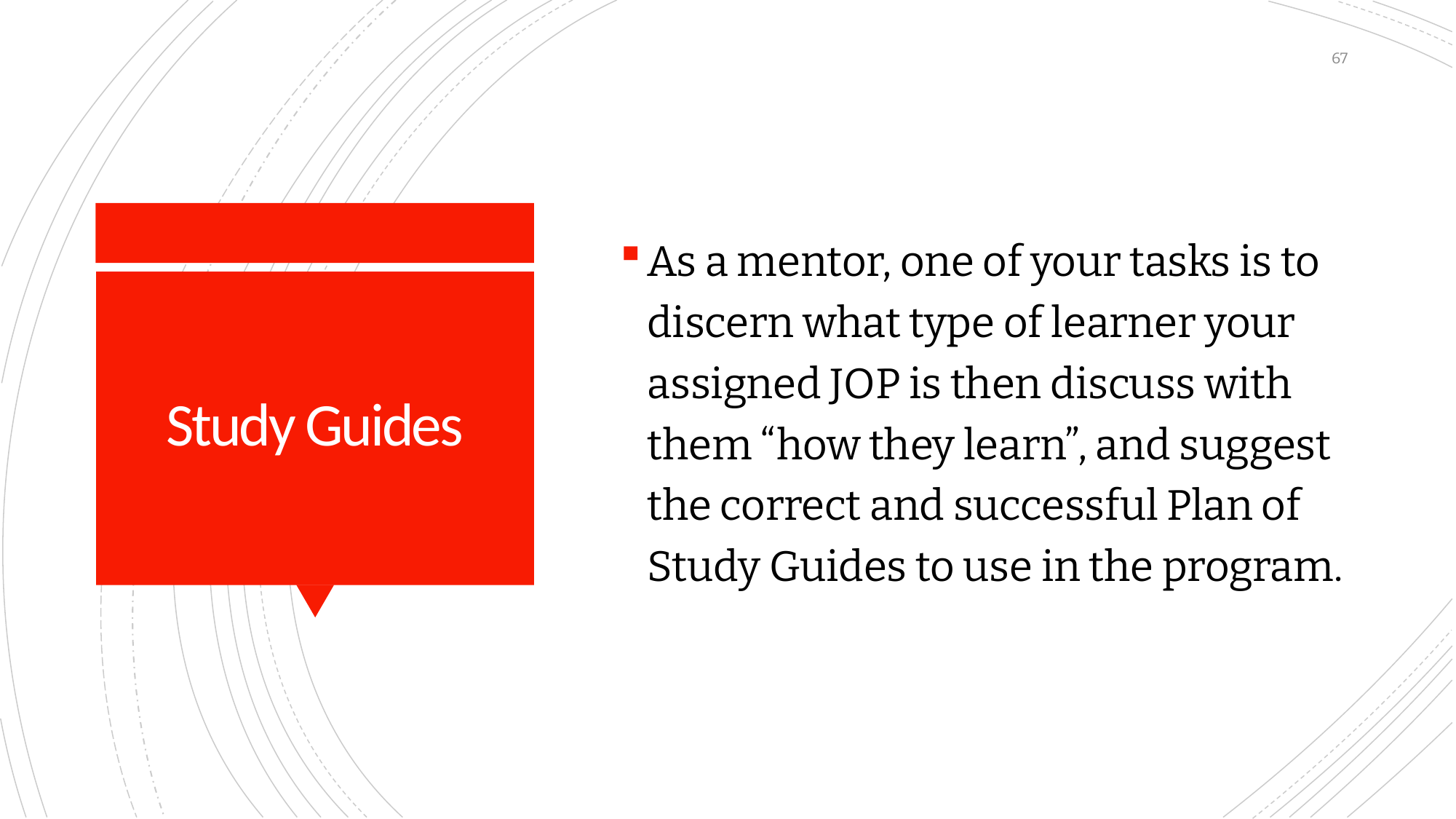

67
As a mentor, one of your tasks is to discern what type of learner your assigned JOP is then discuss with them “how they learn”, and suggest the correct and successful Plan of Study Guides to use in the program.
# Study Guides